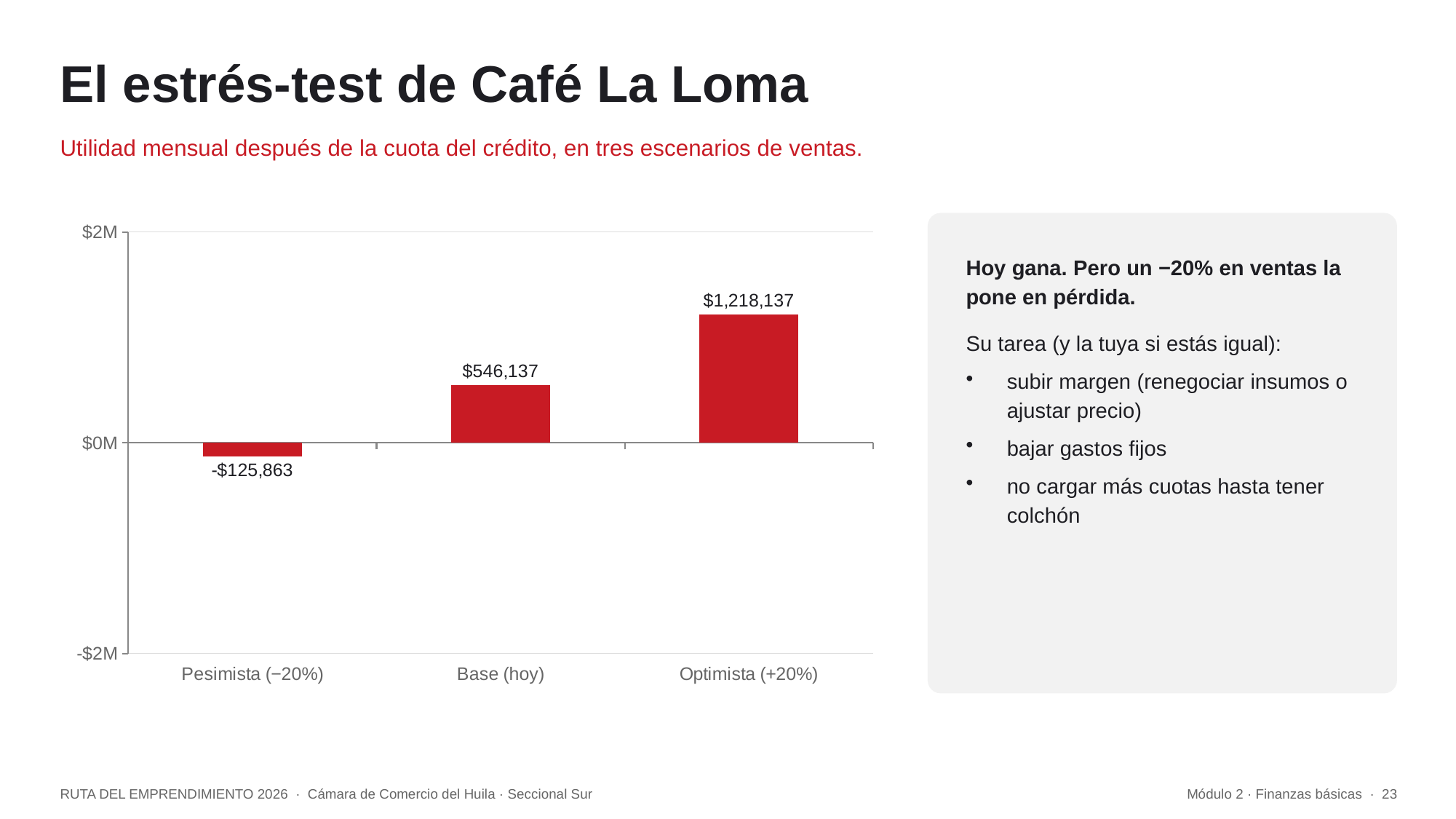

El estrés-test de Café La Loma
Utilidad mensual después de la cuota del crédito, en tres escenarios de ventas.

### Chart

| Category | Utilidad mensual |
|---|---|
| Pesimista (−20%) | -125863.0 |
| Base (hoy) | 546137.0 |
| Optimista (+20%) | 1218137.0 |
Hoy gana. Pero un −20% en ventas la pone en pérdida.
Su tarea (y la tuya si estás igual):
subir margen (renegociar insumos o ajustar precio)
bajar gastos fijos
no cargar más cuotas hasta tener colchón
RUTA DEL EMPRENDIMIENTO 2026  ·  Cámara de Comercio del Huila · Seccional Sur
Módulo 2 · Finanzas básicas  ·  23